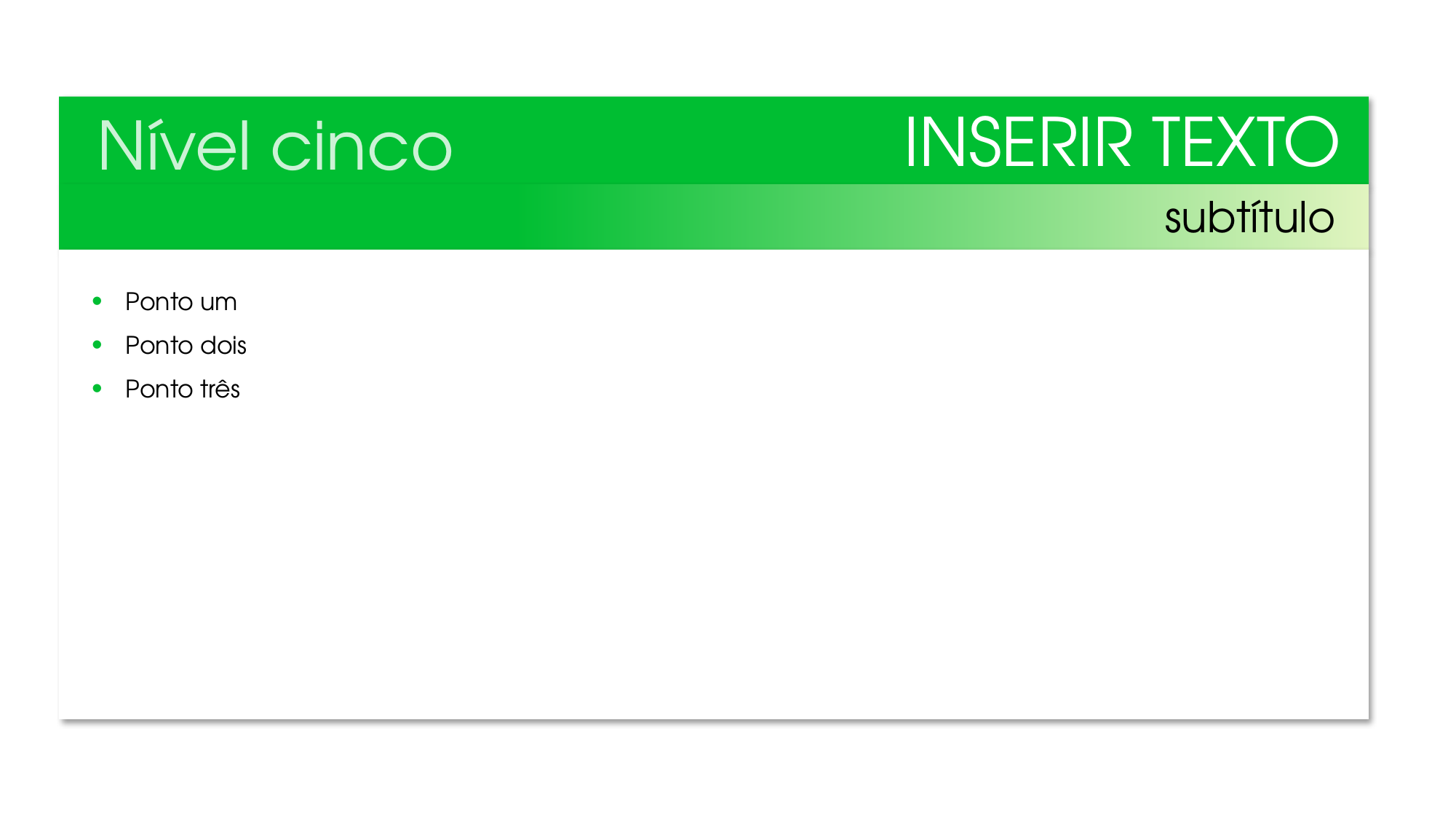

INSERIR TEXTO
Nível cinco
subtítulo
Ponto um
Ponto dois
Ponto três